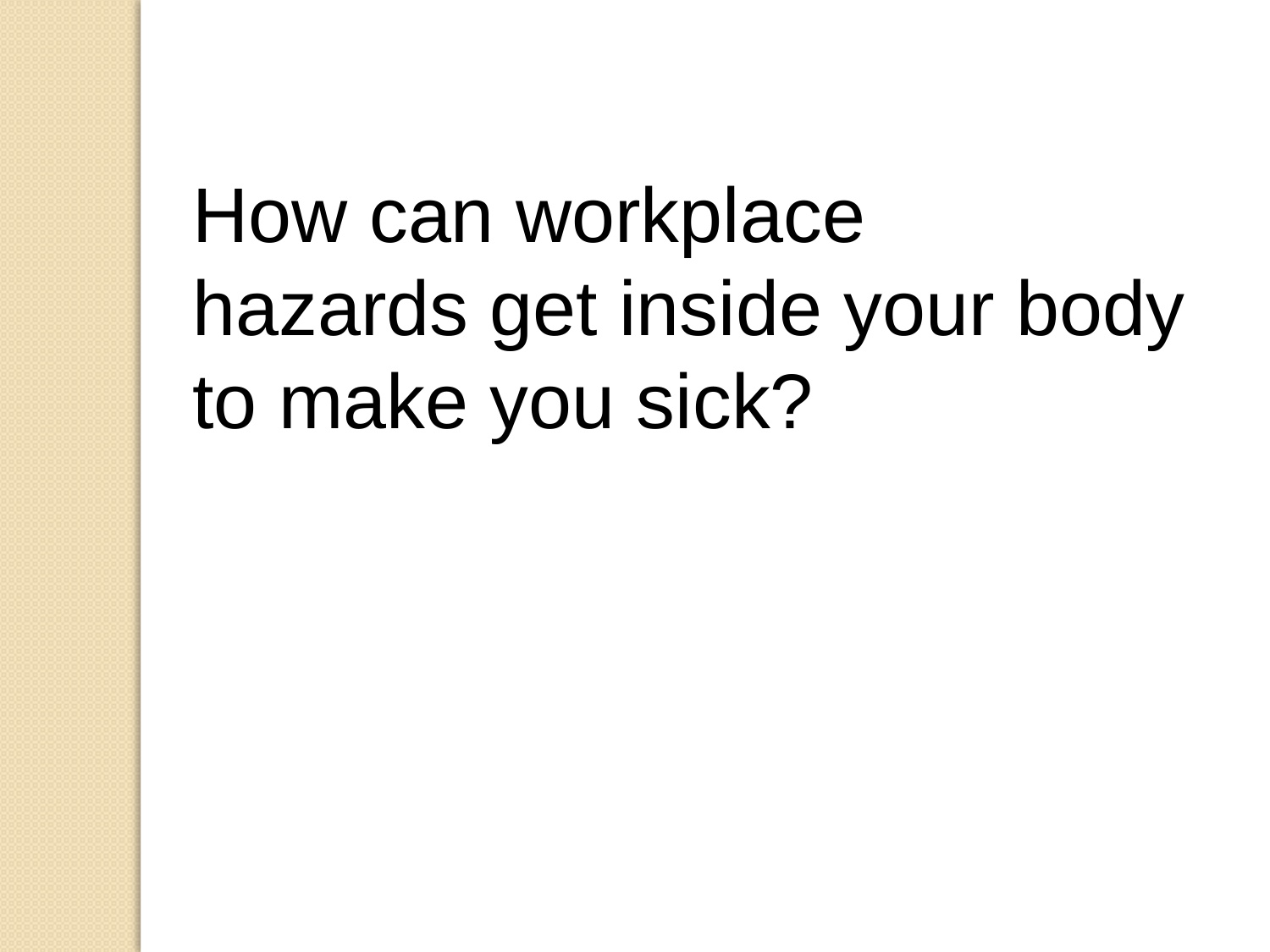

How can workplace    hazards get inside your body to make you sick?